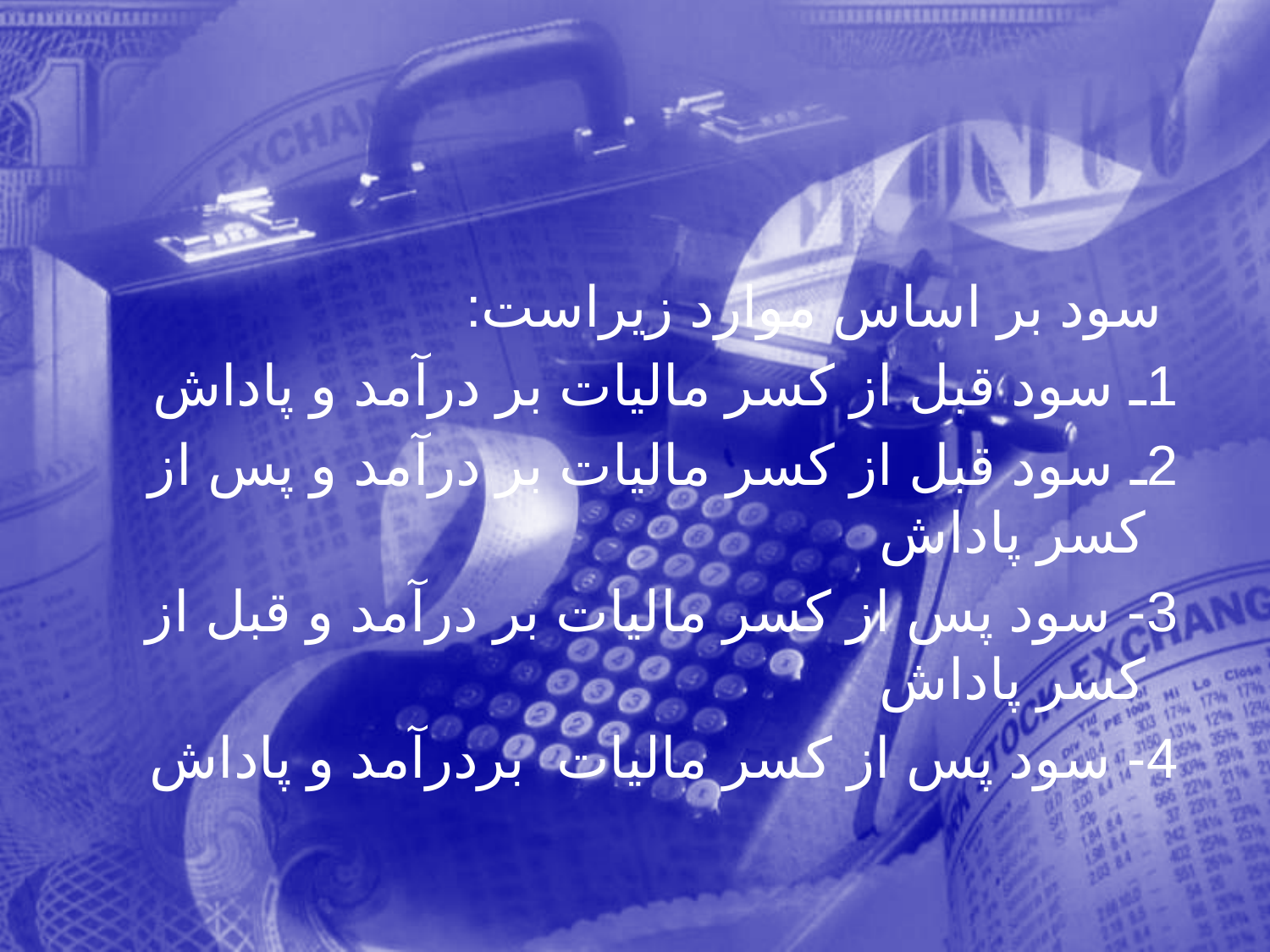

سود بر اساس موارد زیراست:
 1ـ سود قبل از كسر ماليات بر درآمد و پاداش
 2ـ سود قبل از كسر ماليات بر درآمد و پس از كسر پاداش
 3- سود پس از كسر ماليات بر درآمد و قبل از كسر پاداش
 4- سود پس از كسر ماليات  بردرآمد و پاداش

89